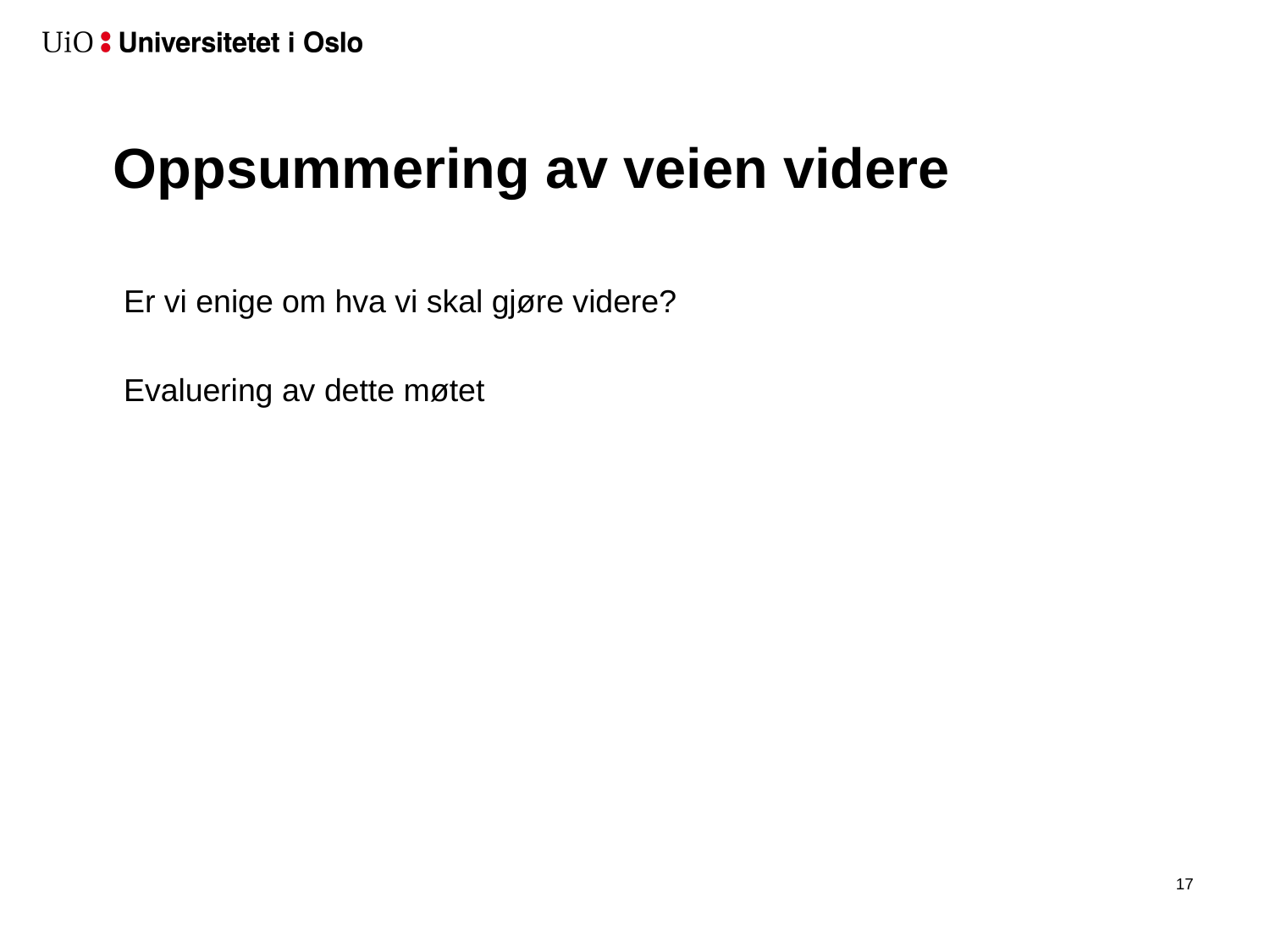

# Oppsummering av veien videre
Er vi enige om hva vi skal gjøre videre?

Evaluering av dette møtet
17